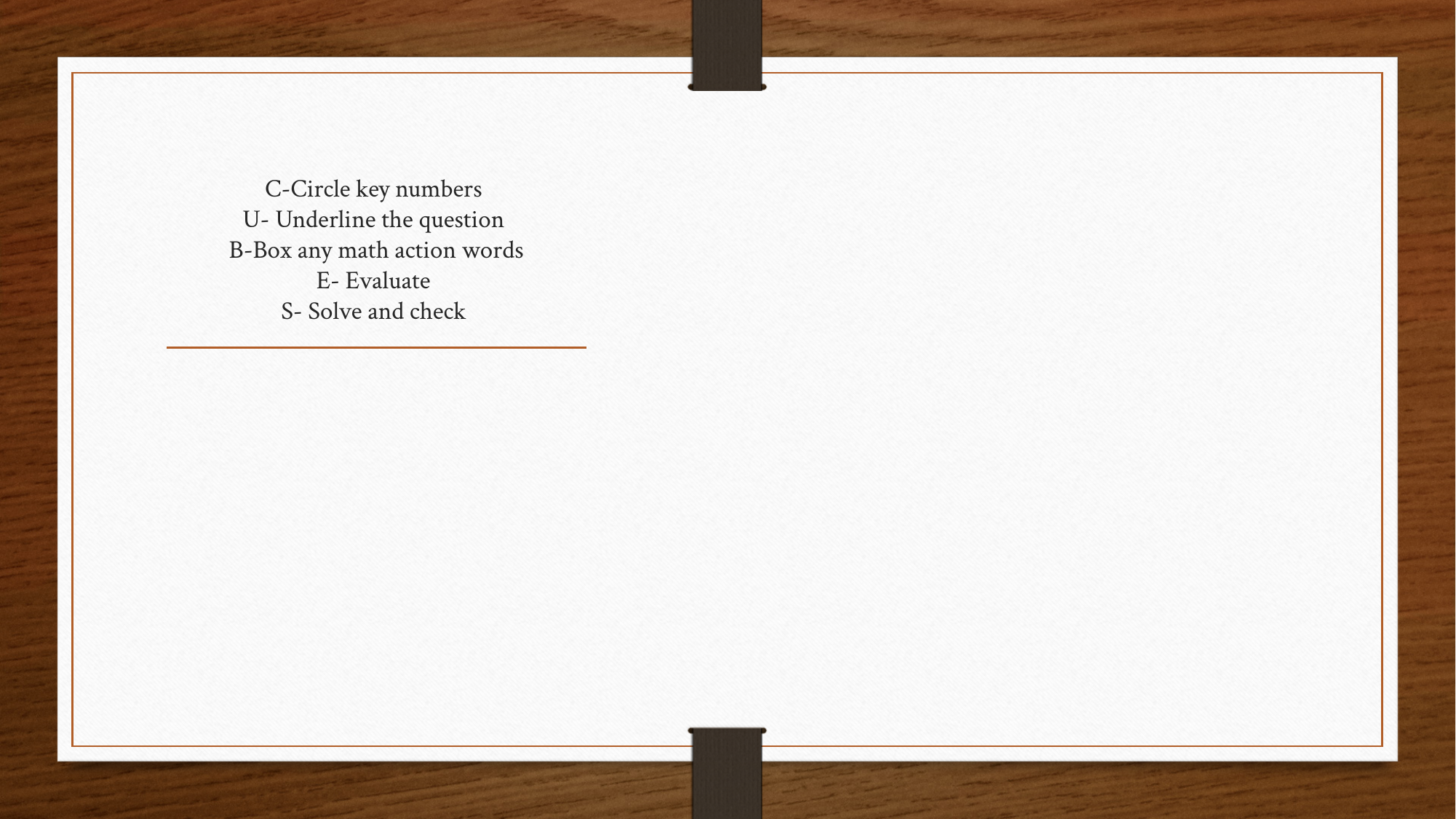

# C-Circle key numbers U- Underline the question B-Box any math action words E- Evaluate S- Solve and check